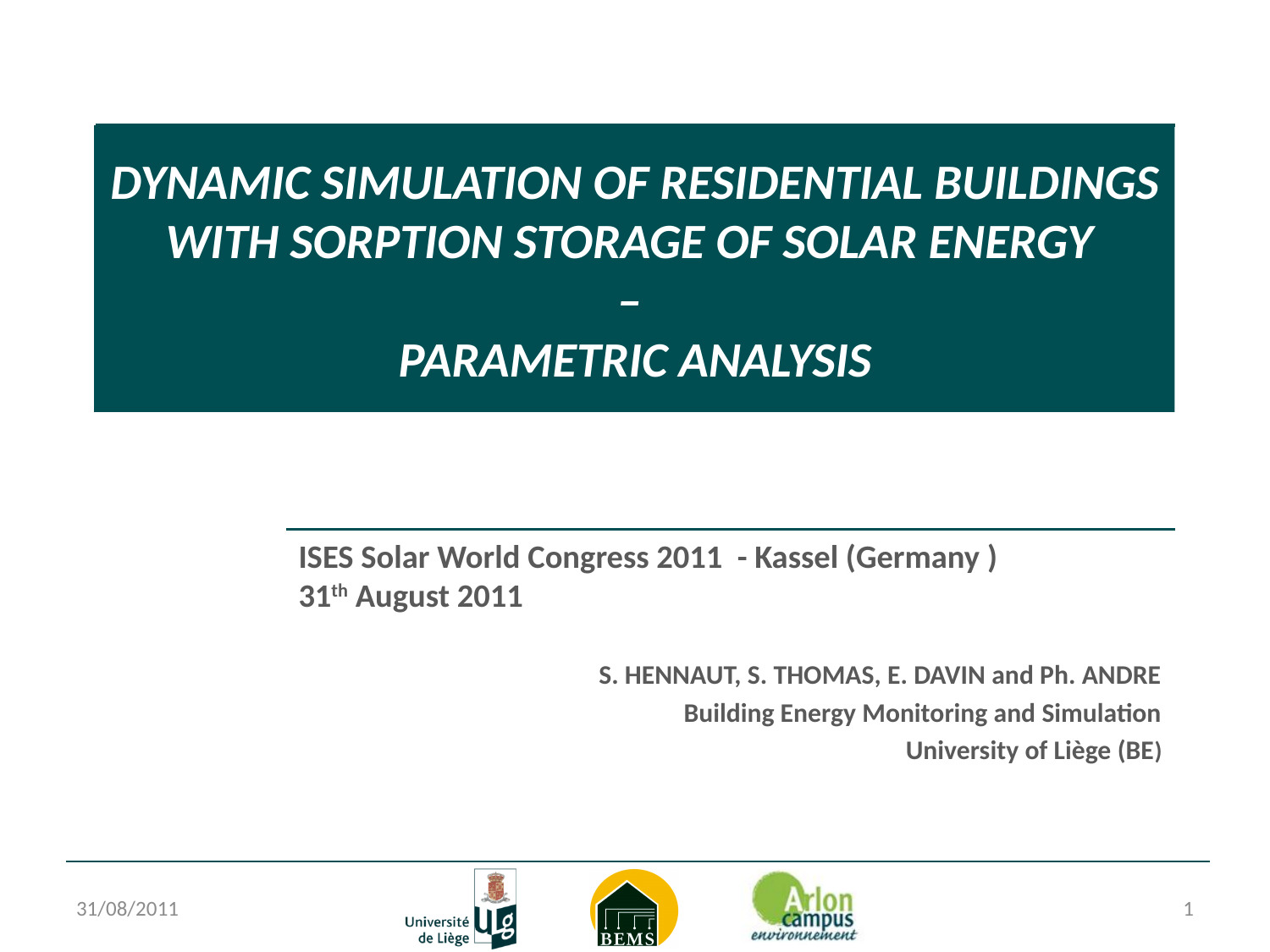

# DYNAMIC SIMULATION OF RESIDENTIAL BUILDINGS WITH SORPTION STORAGE OF SOLAR ENERGY – PARAMETRIC ANALYSIS
ISES Solar World Congress 2011  - Kassel (Germany )
31th August 2011

S. HENNAUT, S. THOMAS, E. DAVIN and Ph. ANDRE
Building Energy Monitoring and Simulation
University of Liège (BE)
31/08/2011
1